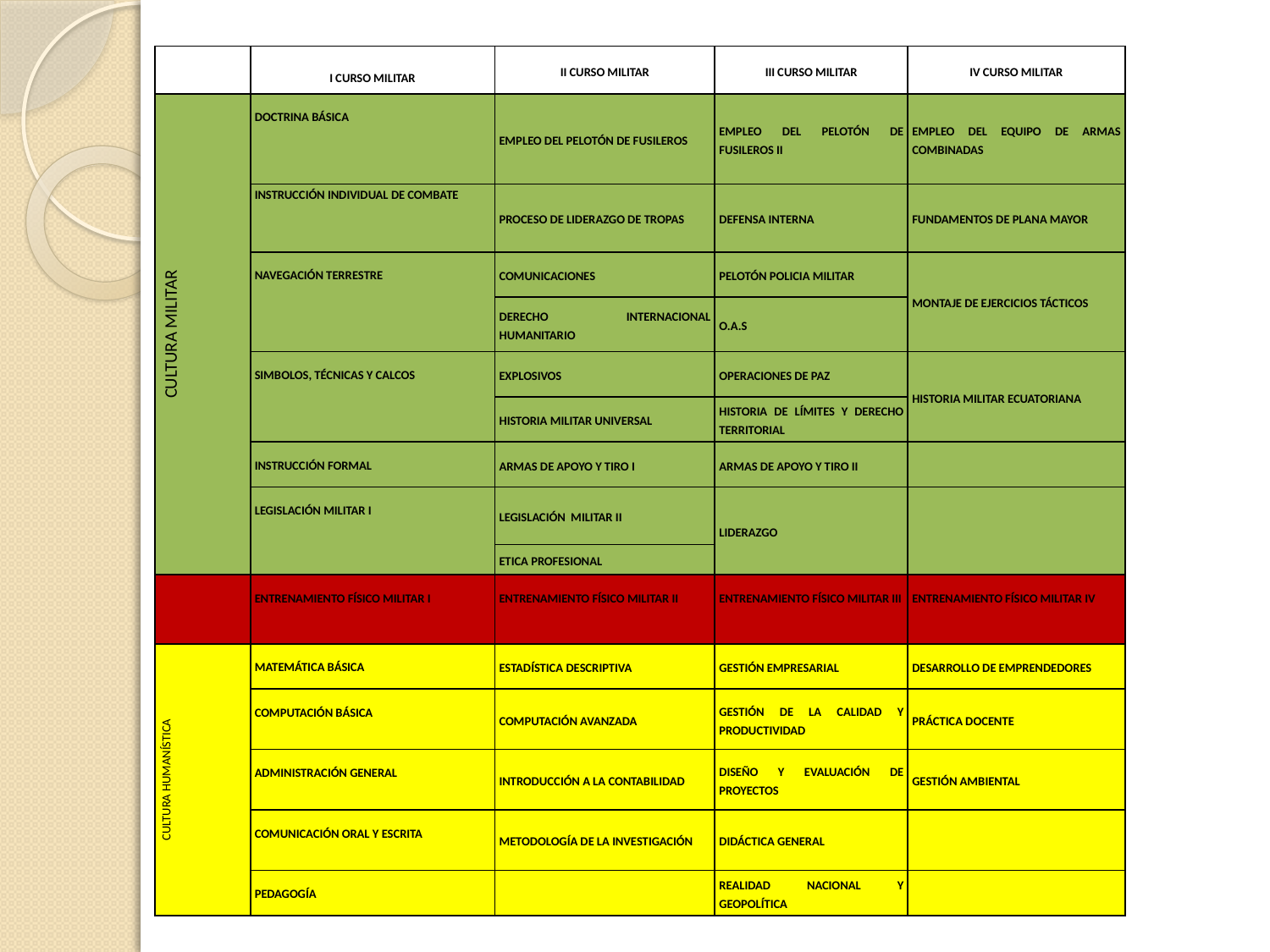

|  | I CURSO MILITAR | II CURSO MILITAR | III CURSO MILITAR | IV CURSO MILITAR |
| --- | --- | --- | --- | --- |
| CULTURA MILITAR | DOCTRINA BÁSICA | EMPLEO DEL PELOTÓN DE FUSILEROS | EMPLEO DEL PELOTÓN DE FUSILEROS II | EMPLEO DEL EQUIPO DE ARMAS COMBINADAS |
|  | INSTRUCCIÓN INDIVIDUAL DE COMBATE | PROCESO DE LIDERAZGO DE TROPAS | DEFENSA INTERNA | FUNDAMENTOS DE PLANA MAYOR |
|  | NAVEGACIÓN TERRESTRE | COMUNICACIONES | PELOTÓN POLICIA MILITAR | MONTAJE DE EJERCICIOS TÁCTICOS |
|  |  | DERECHO INTERNACIONAL HUMANITARIO | O.A.S |  |
|  | SIMBOLOS, TÉCNICAS Y CALCOS | EXPLOSIVOS | OPERACIONES DE PAZ | HISTORIA MILITAR ECUATORIANA |
|  |  | HISTORIA MILITAR UNIVERSAL | HISTORIA DE LÍMITES Y DERECHO TERRITORIAL |  |
|  | INSTRUCCIÓN FORMAL | ARMAS DE APOYO Y TIRO I | ARMAS DE APOYO Y TIRO II |  |
|  | LEGISLACIÓN MILITAR I | LEGISLACIÓN MILITAR II | LIDERAZGO |  |
|  |  | ETICA PROFESIONAL |  |  |
|  | ENTRENAMIENTO FÍSICO MILITAR I | ENTRENAMIENTO FÍSICO MILITAR II | ENTRENAMIENTO FÍSICO MILITAR III | ENTRENAMIENTO FÍSICO MILITAR IV |
| CULTURA HUMANÍSTICA | MATEMÁTICA BÁSICA | ESTADÍSTICA DESCRIPTIVA | GESTIÓN EMPRESARIAL | DESARROLLO DE EMPRENDEDORES |
|  | COMPUTACIÓN BÁSICA | COMPUTACIÓN AVANZADA | GESTIÓN DE LA CALIDAD Y PRODUCTIVIDAD | PRÁCTICA DOCENTE |
|  | ADMINISTRACIÓN GENERAL | INTRODUCCIÓN A LA CONTABILIDAD | DISEÑO Y EVALUACIÓN DE PROYECTOS | GESTIÓN AMBIENTAL |
|  | COMUNICACIÓN ORAL Y ESCRITA | METODOLOGÍA DE LA INVESTIGACIÓN | DIDÁCTICA GENERAL |  |
|  | PEDAGOGÍA |  | REALIDAD NACIONAL Y GEOPOLÍTICA |  |